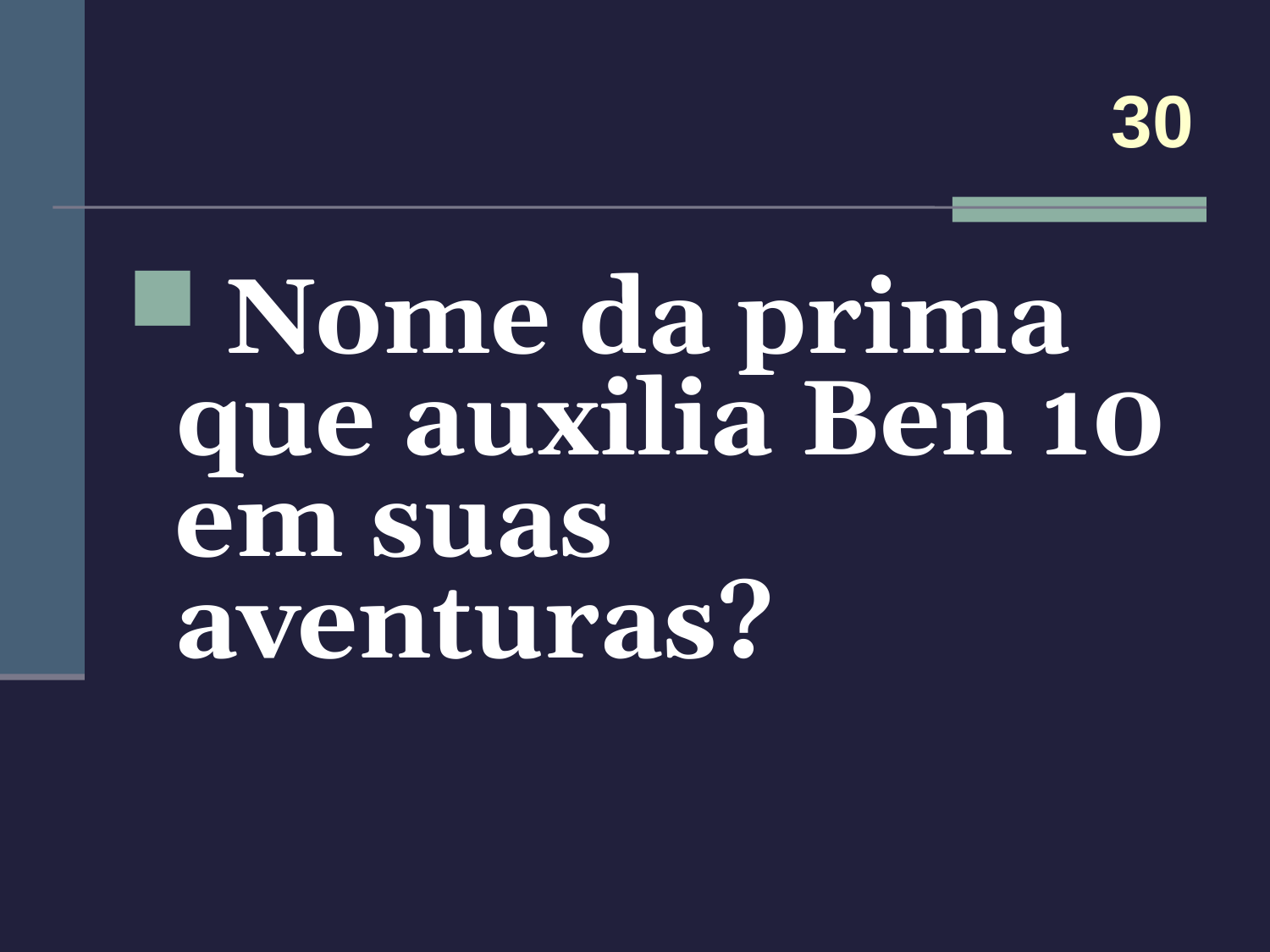

# 30
 Nome da prima que auxilia Ben 10 em suas aventuras?